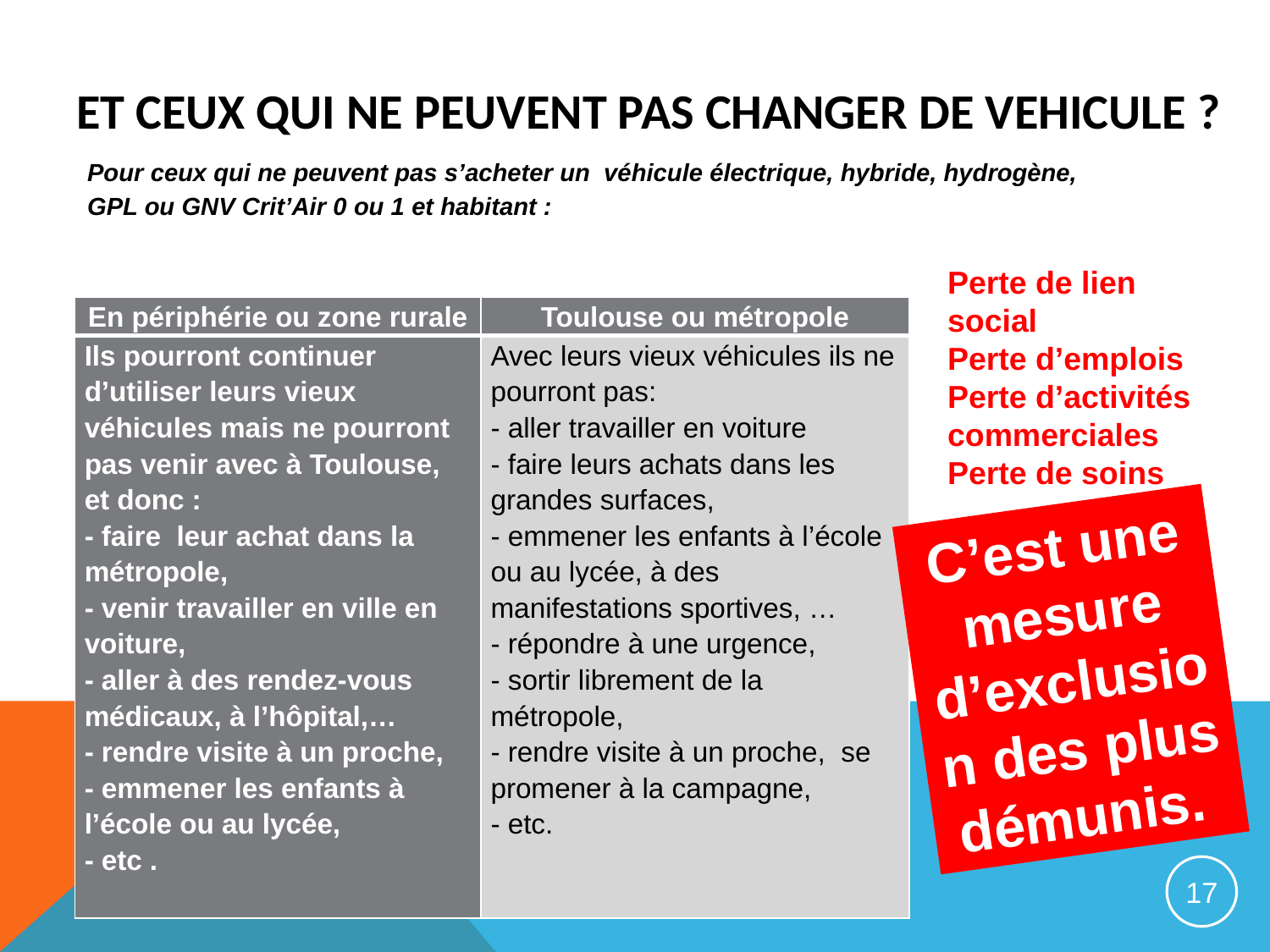

ET CEUX QUI NE PEUVENT PAS CHANGER DE VEHICULE ?

Pour ceux qui ne peuvent pas s’acheter un  véhicule électrique, hybride, hydrogène, GPL ou GNV Crit’Air 0 ou 1 et habitant :
Perte de lien social
Perte d’emplois
Perte d’activités commerciales
Perte de soins
| En périphérie ou zone rurale | Toulouse ou métropole |
| --- | --- |
| Ils pourront continuer d’utiliser leurs vieux véhicules mais ne pourront pas venir avec à Toulouse, et donc : - faire  leur achat dans la métropole, - venir travailler en ville en voiture, - aller à des rendez-vous médicaux, à l’hôpital,… - rendre visite à un proche, - emmener les enfants à l’école ou au lycée, - etc . | Avec leurs vieux véhicules ils ne pourront pas: - aller travailler en voiture - faire leurs achats dans les grandes surfaces, - emmener les enfants à l’école ou au lycée, à des manifestations sportives, … - répondre à une urgence, - sortir librement de la métropole, - rendre visite à un proche, se promener à la campagne, - etc. |
C’est une mesure d’exclusion des plus démunis..
17